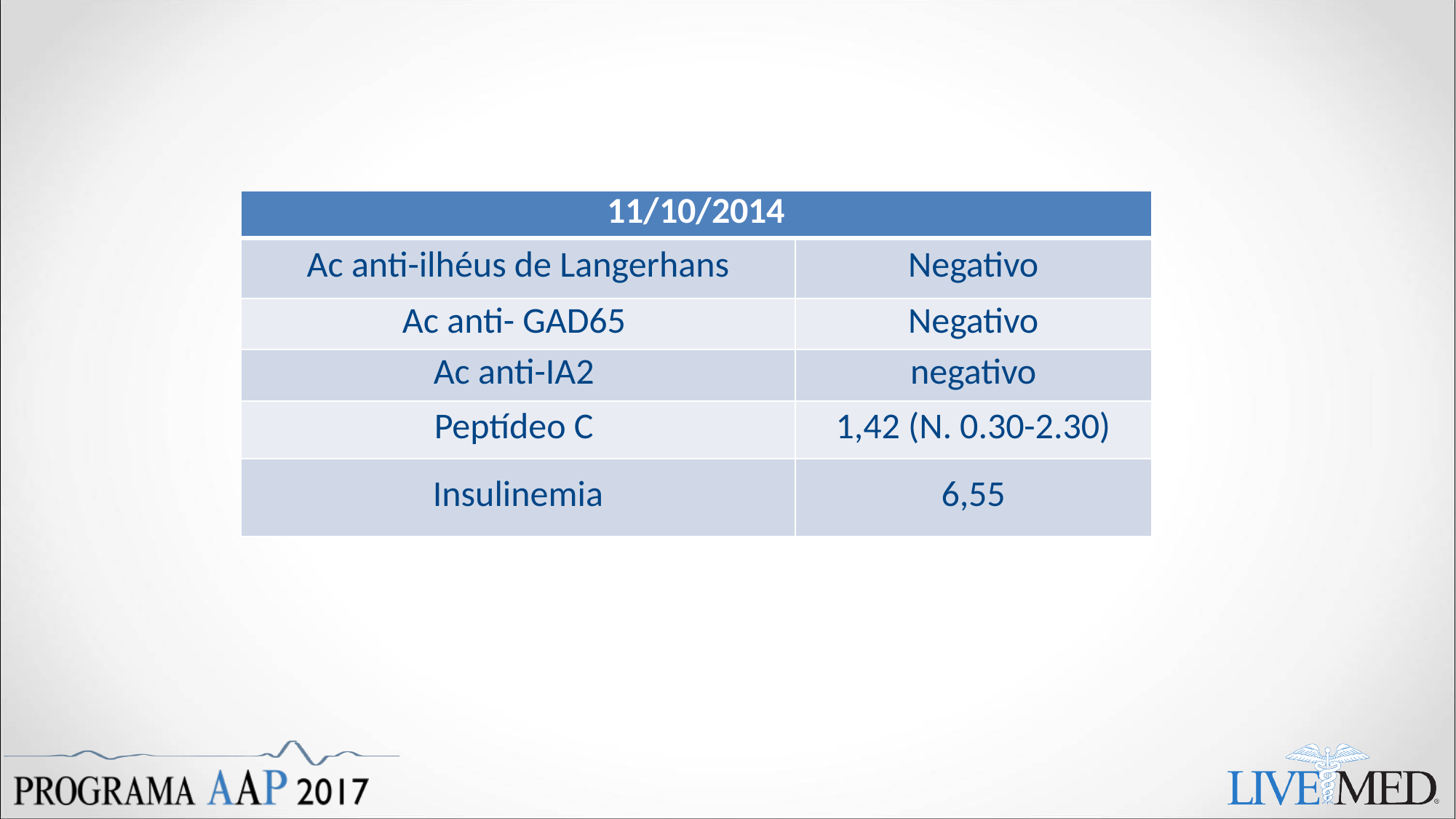

| 11/10/2014 |  |
| --- | --- |
| Ac anti-ilhéus de Langerhans | Negativo |
| Ac anti- GAD65 | Negativo |
| Ac anti-IA2 | negativo |
| Peptídeo C | 1,42 (N. 0.30-2.30) |
| Insulinemia | 6,55 |